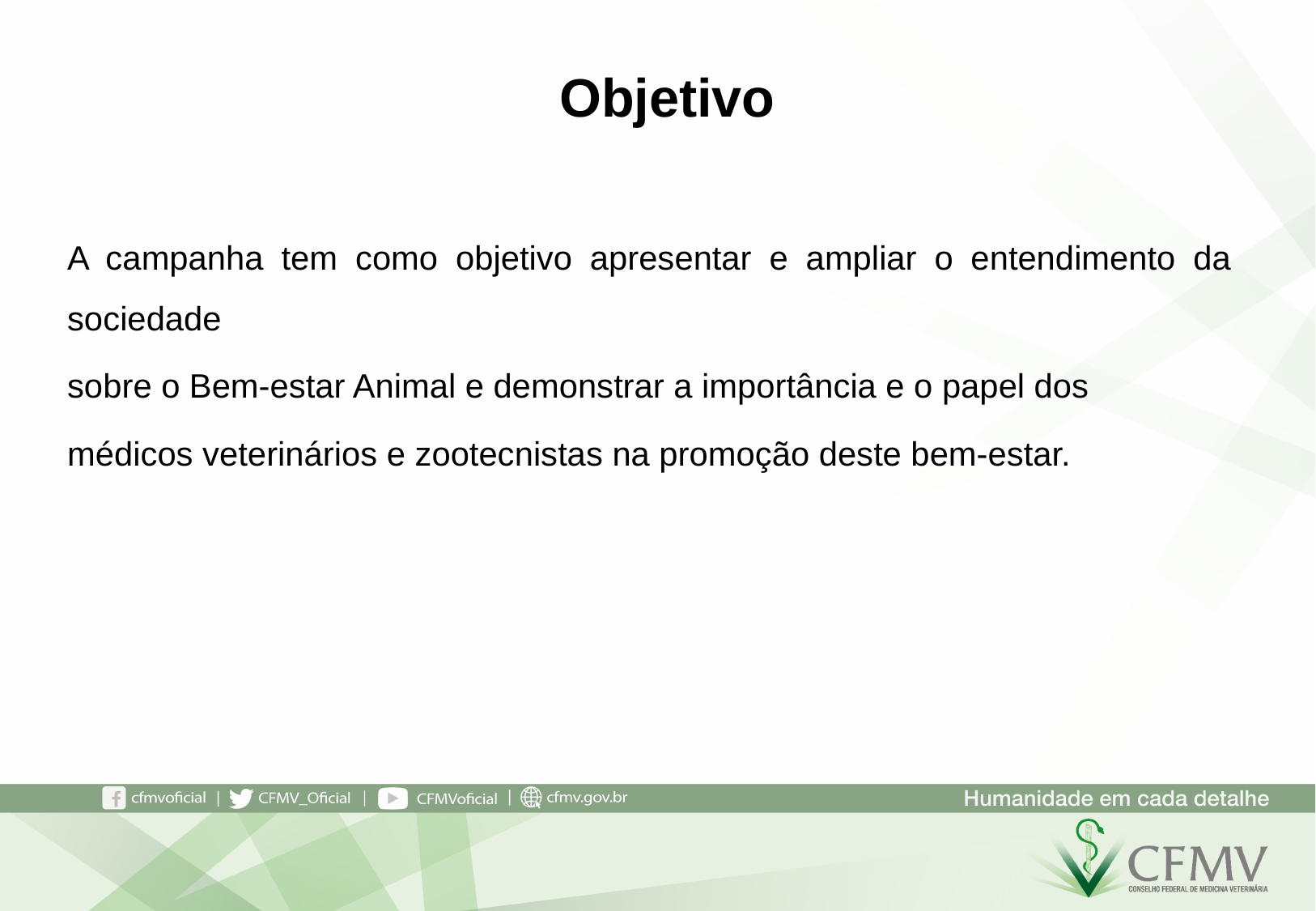

Objetivo

A campanha tem como objetivo apresentar e ampliar o entendimento da   sociedade
sobre o Bem-estar Animal e demonstrar a importância e o papel dos
médicos veterinários e zootecnistas na promoção deste bem-estar.